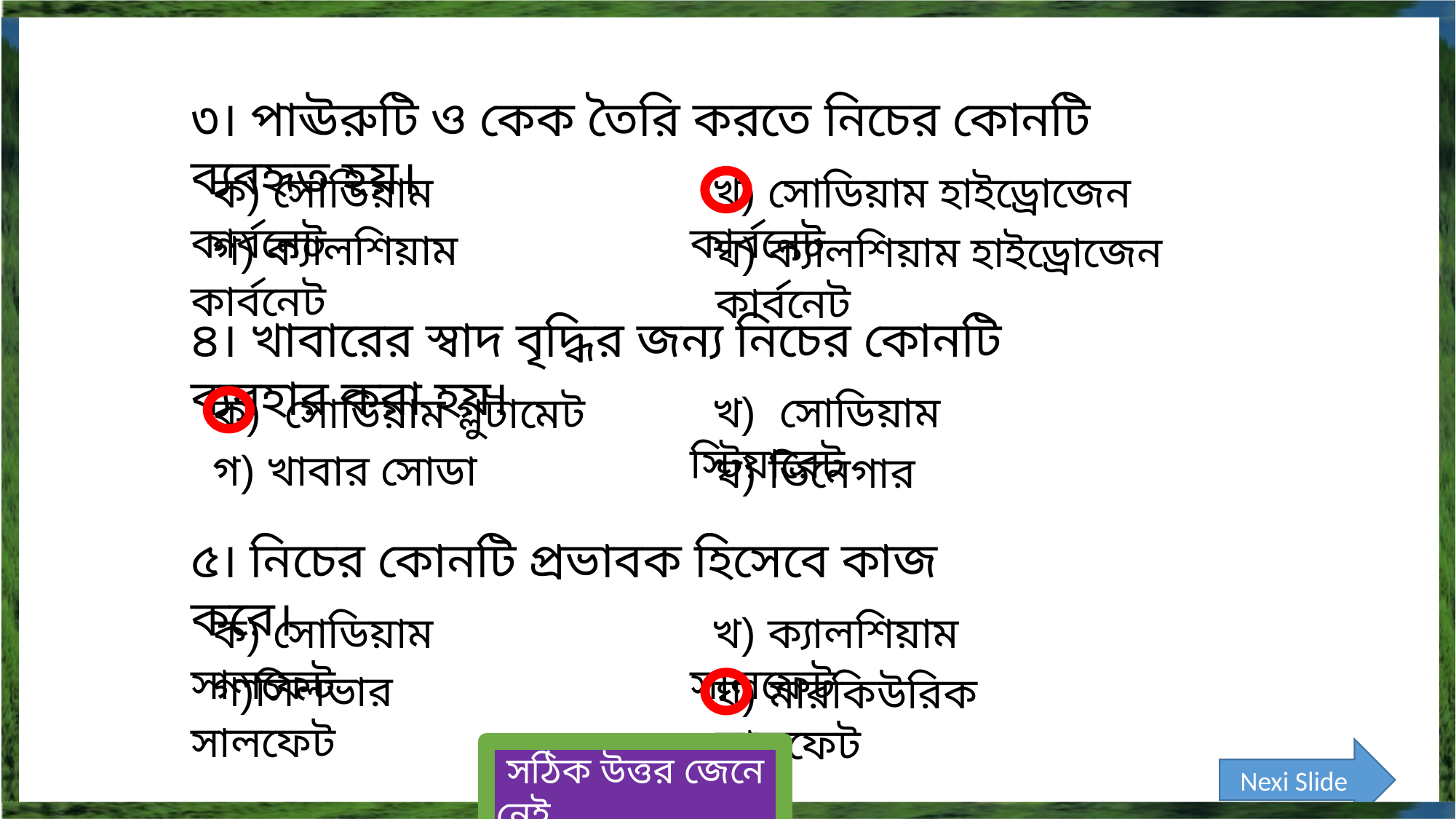

৩। পাঊরুটি ও কেক তৈরি করতে নিচের কোনটি ব্যবহৃত হয়।
  ক) সোডিয়াম কার্বনেট
  খ) সোডিয়াম হাইড্রোজেন কার্বনেট

  গ) ক্যালশিয়াম কার্বনেট
ঘ) ক্যালশিয়াম হাইড্রোজেন কার্বনেট
৪। খাবারের স্বাদ বৃদ্ধির জন্য নিচের কোনটি ব্যবহার করা হয়।
  ক)  সোডিয়াম গ্লুটামেট
  খ)  সোডিয়াম স্টিয়ারেট

  গ) খাবার সোডা
ঘ) ভিনেগার
৫। নিচের কোনটি প্রভাবক হিসেবে কাজ করে।
  ক) সোডিয়াম সালফেট
  খ) ক্যালশিয়াম সালফেট
  গ)সিলভার সালফেট
ঘ) মারকিউরিক সালফেট

 সঠিক উত্তর জেনে নেই